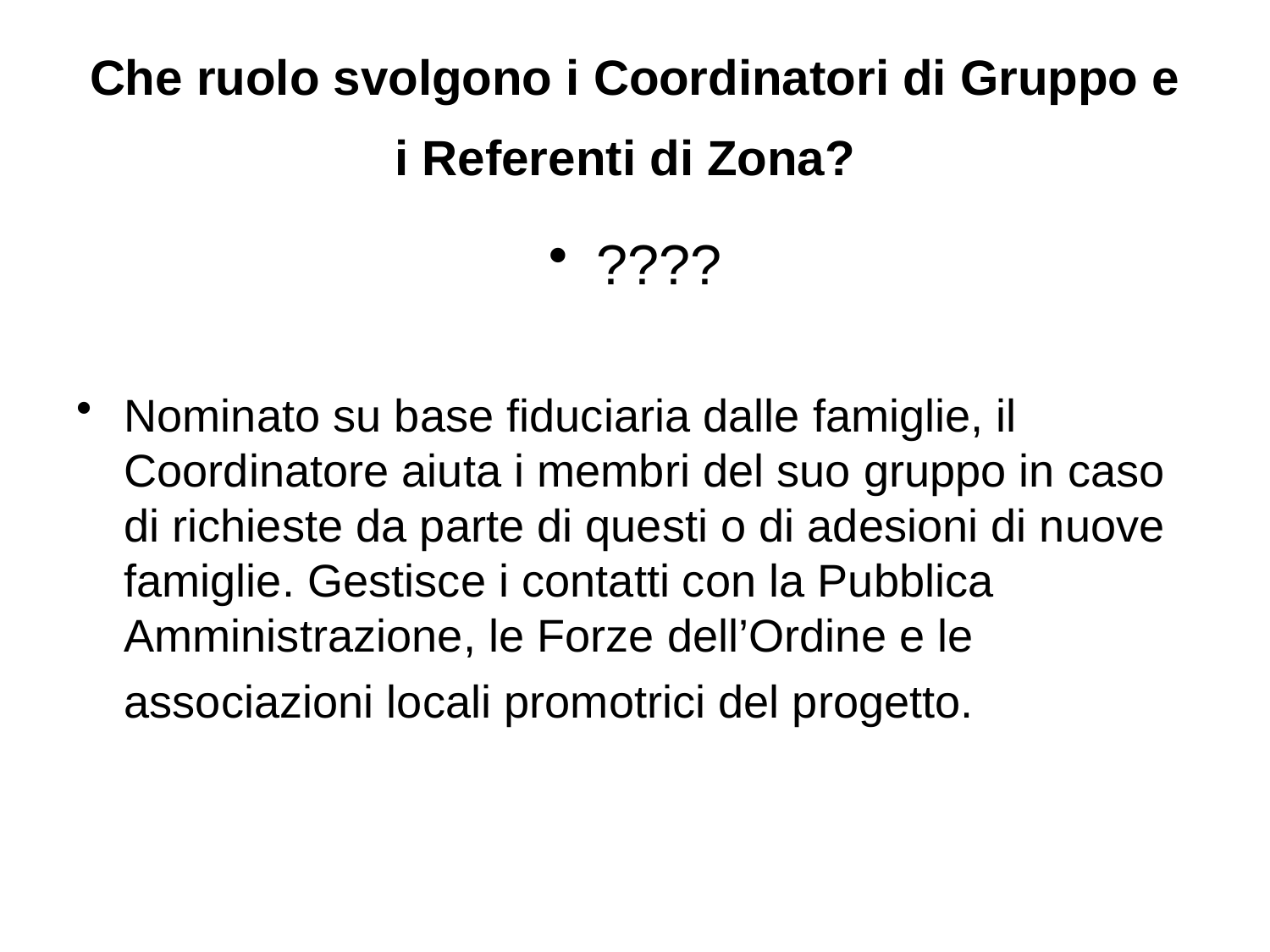

# Che ruolo svolgono i Coordinatori di Gruppo e i Referenti di Zona?
????

Nominato su base fiduciaria dalle famiglie, il Coordinatore aiuta i membri del suo gruppo in caso di richieste da parte di questi o di adesioni di nuove famiglie. Gestisce i contatti con la Pubblica Amministrazione, le Forze dell’Ordine e le associazioni locali promotrici del progetto.